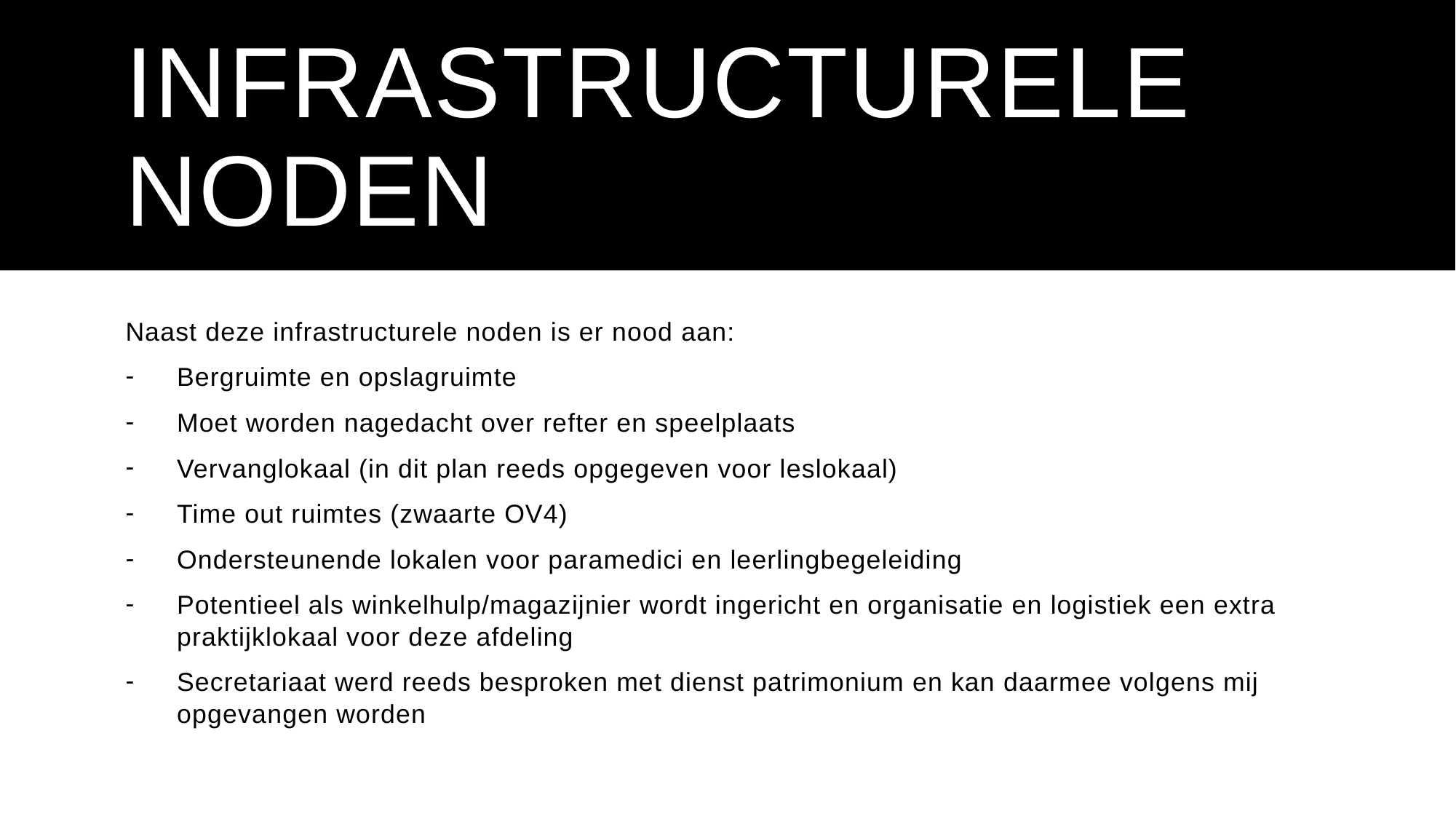

# Infrastructurele noden
Naast deze infrastructurele noden is er nood aan:
Bergruimte en opslagruimte
Moet worden nagedacht over refter en speelplaats
Vervanglokaal (in dit plan reeds opgegeven voor leslokaal)
Time out ruimtes (zwaarte OV4)
Ondersteunende lokalen voor paramedici en leerlingbegeleiding
Potentieel als winkelhulp/magazijnier wordt ingericht en organisatie en logistiek een extra praktijklokaal voor deze afdeling
Secretariaat werd reeds besproken met dienst patrimonium en kan daarmee volgens mij opgevangen worden